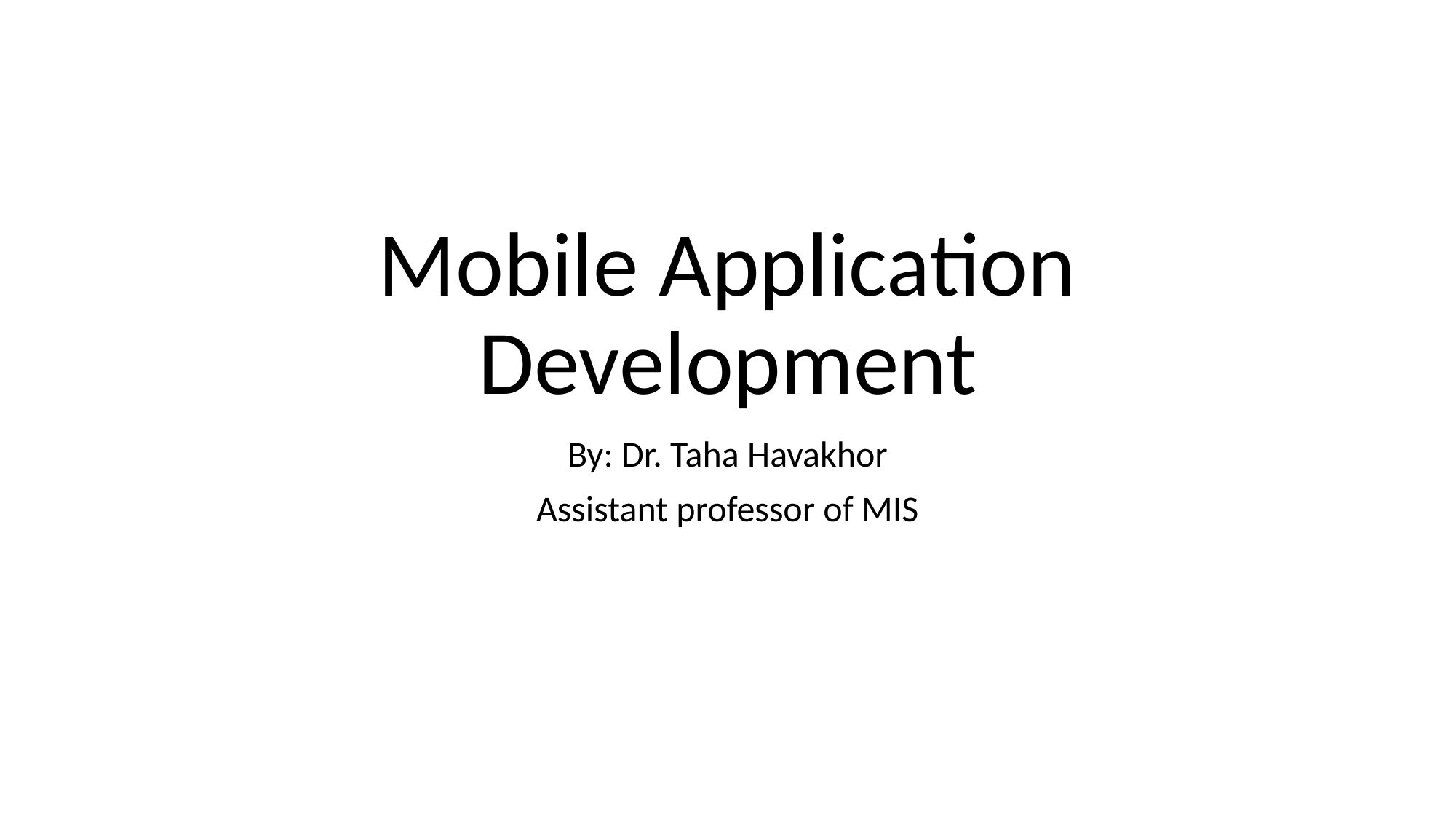

# Mobile Application Development
By: Dr. Taha Havakhor
Assistant professor of MIS